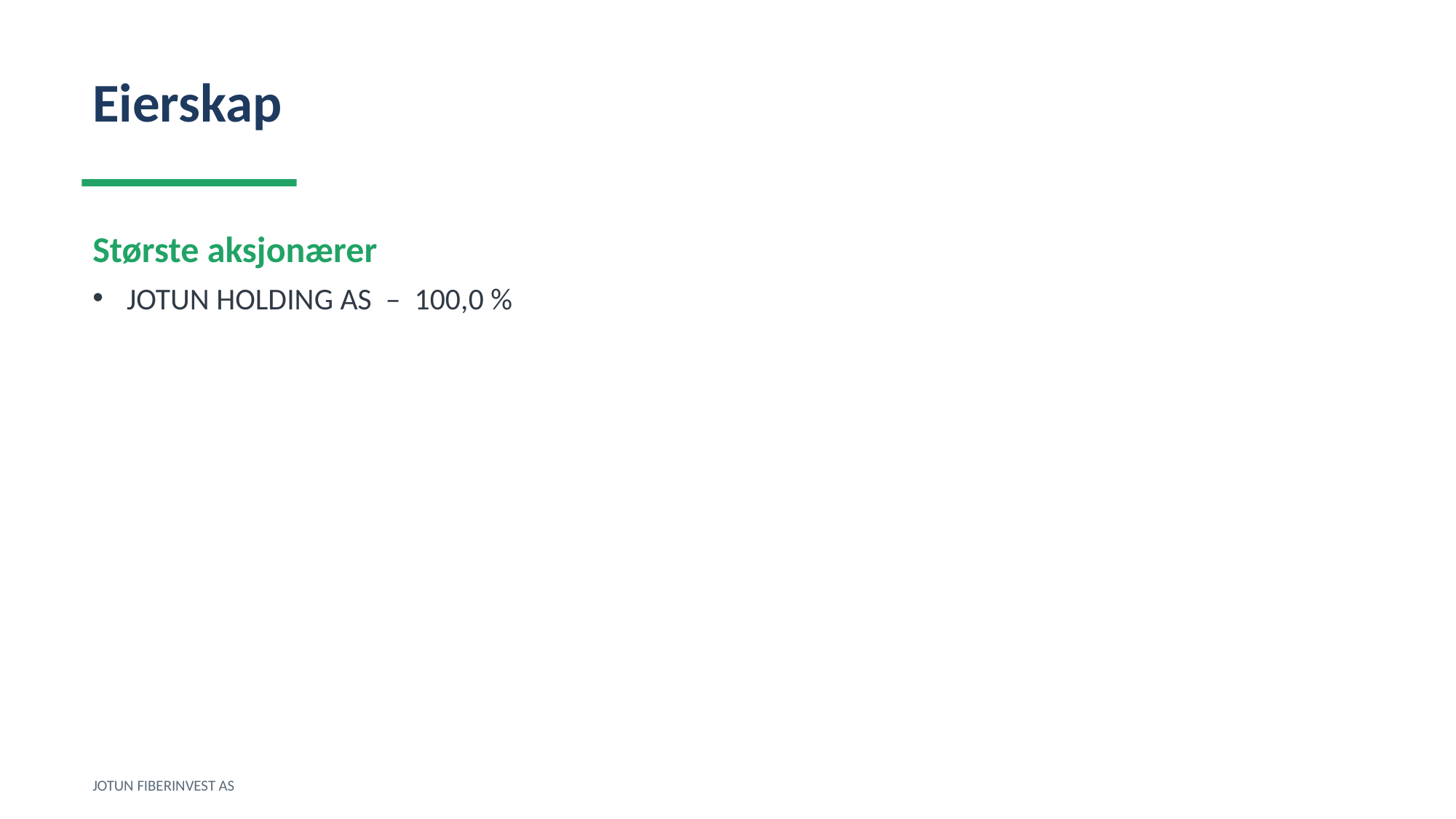

Eierskap

Største aksjonærer
JOTUN HOLDING AS  –  100,0 %
JOTUN FIBERINVEST AS